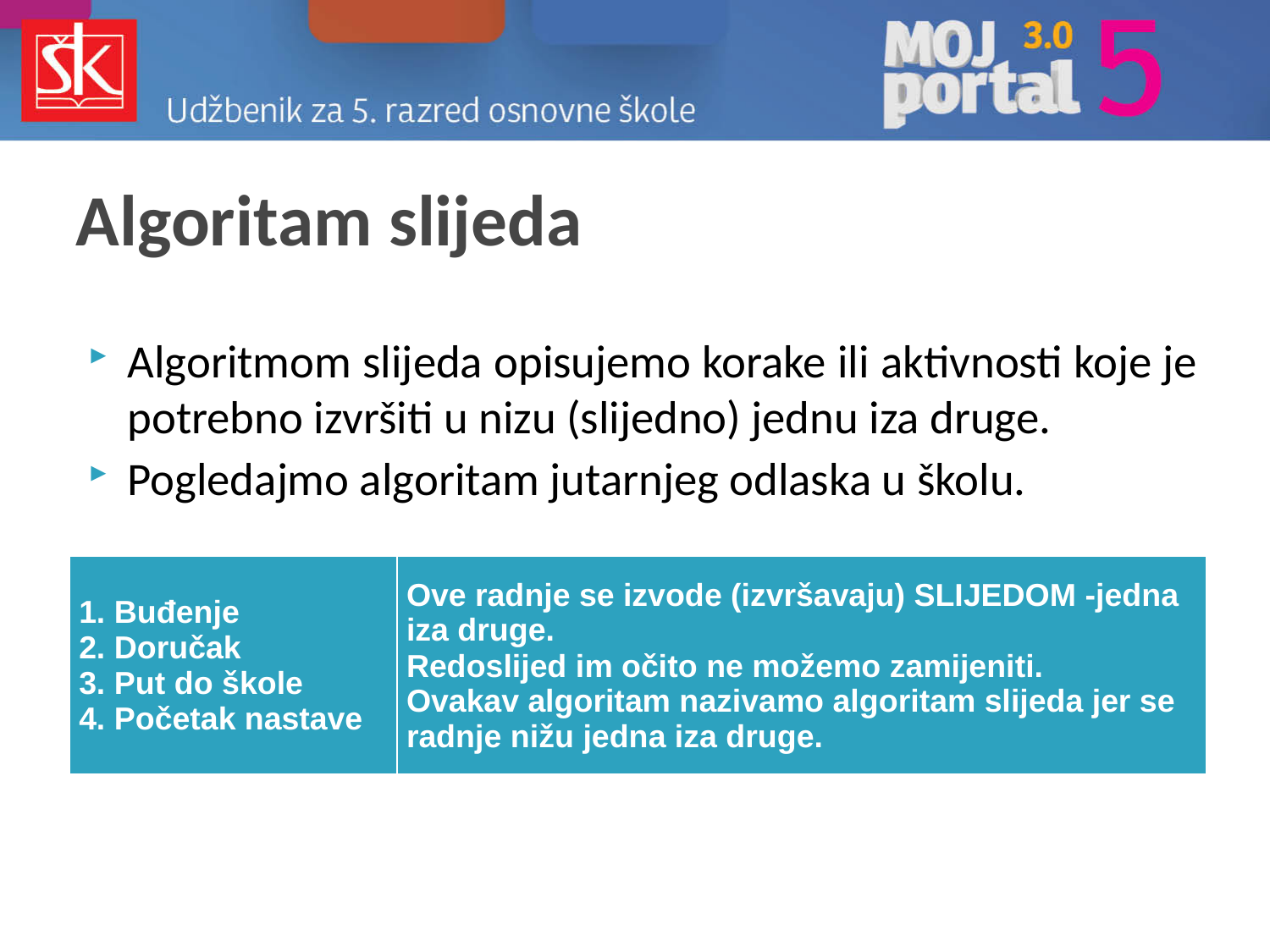

# Algoritam slijeda
Algoritmom slijeda opisujemo korake ili aktivnosti koje je potrebno izvršiti u nizu (slijedno) jednu iza druge.
Pogledajmo algoritam jutarnjeg odlaska u školu.
| 1. Buđenje 2. Doručak 3. Put do škole 4. Početak nastave | Ove radnje se izvode (izvršavaju) SLIJEDOM -jedna iza druge. Redoslijed im očito ne možemo zamijeniti. Ovakav algoritam nazivamo algoritam slijeda jer se radnje nižu jedna iza druge. |
| --- | --- |